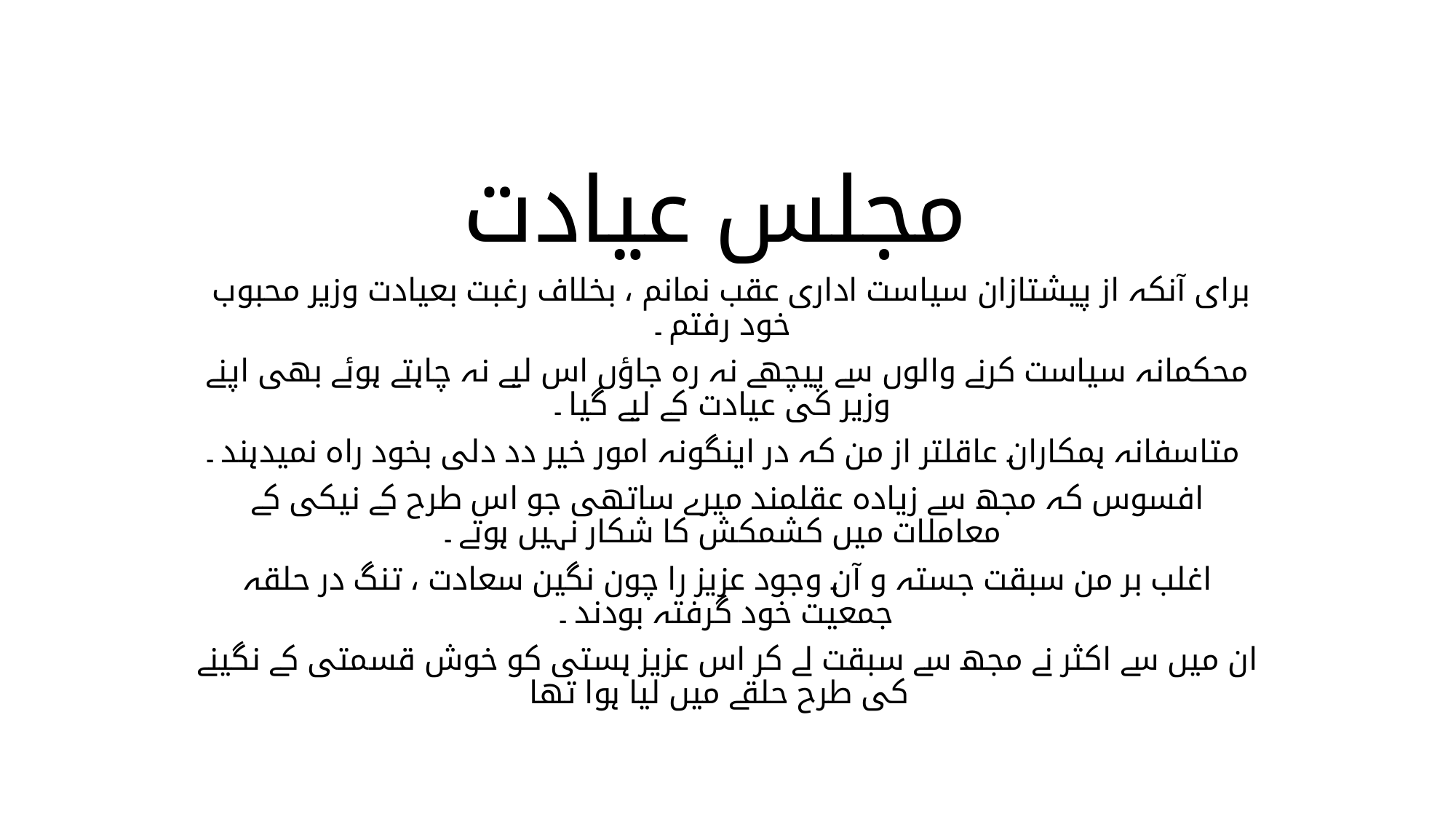

# مجلس عیادت
برای آنکہ از پیشتازان سیاست اداری عقب نمانم ، بخلاف رغبت بعیادت وزیر محبوب  خود رفتم ۔
محکمانہ سیاست کرنے والوں سے پیچھے نہ رہ جاؤں اس لیے نہ چاہتے ہوئے بھی اپنے وزیر کی عیادت کے لیے گیا ۔
متاسفانہ ہمکاران عاقلتر از من کہ در اینگونہ امور خیر دد دلی بخود راہ نمیدہند ۔
افسوس کہ مجھ سے زیادہ عقلمند میرے ساتھی جو اس طرح کے نیکی کے معاملات میں کشمکش کا شکار نہیں ہوتے ۔
اغلب بر من سبقت جستہ و آن وجود عزیز را چون نگین سعادت ، تنگ در حلقہ جمعیت خود گرفتہ بودند ۔
ان میں سے اکثر نے مجھ سے سبقت لے کر اس عزیز ہستی کو خوش قسمتی کے نگینے کی طرح حلقے میں لیا ہوا تھا